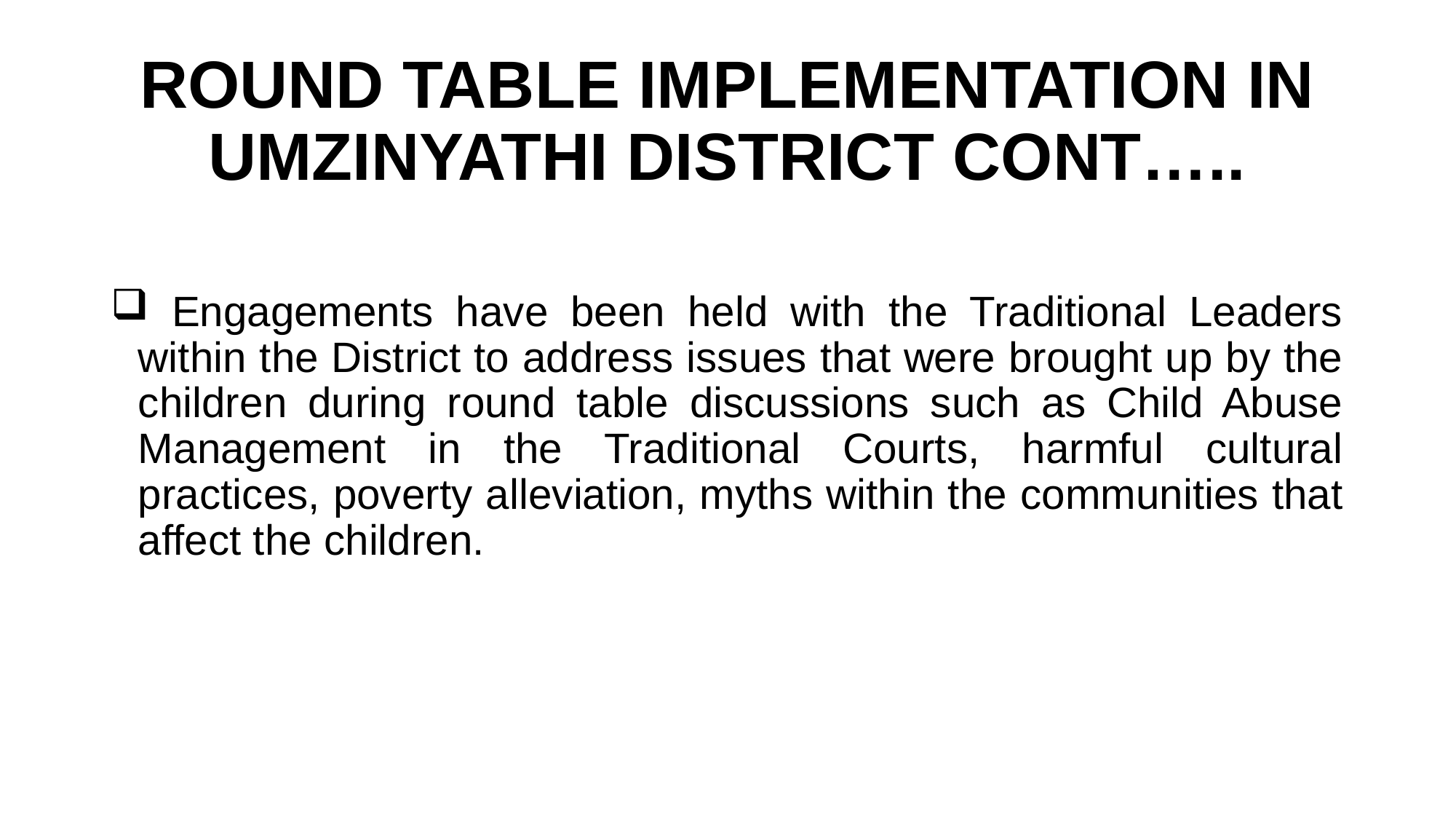

# ROUND TABLE IMPLEMENTATION IN UMZINYATHI DISTRICT CONT…..

 Engagements have been held with the Traditional Leaders within the District to address issues that were brought up by the children during round table discussions such as Child Abuse Management in the Traditional Courts, harmful cultural practices, poverty alleviation, myths within the communities that affect the children.